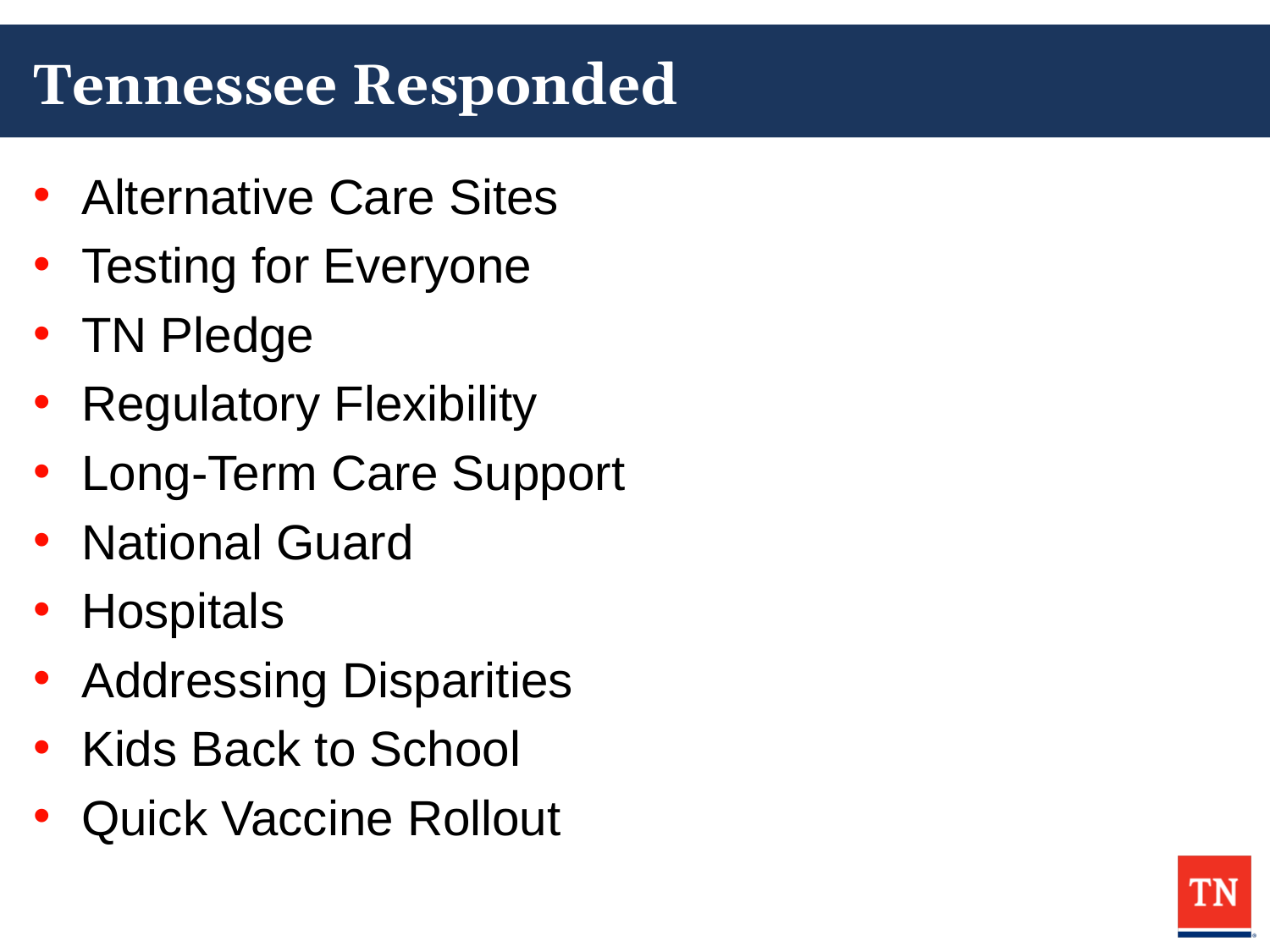

# Tennessee Responded
Alternative Care Sites
Testing for Everyone
TN Pledge
Regulatory Flexibility
Long-Term Care Support
National Guard
Hospitals
Addressing Disparities
Kids Back to School
Quick Vaccine Rollout